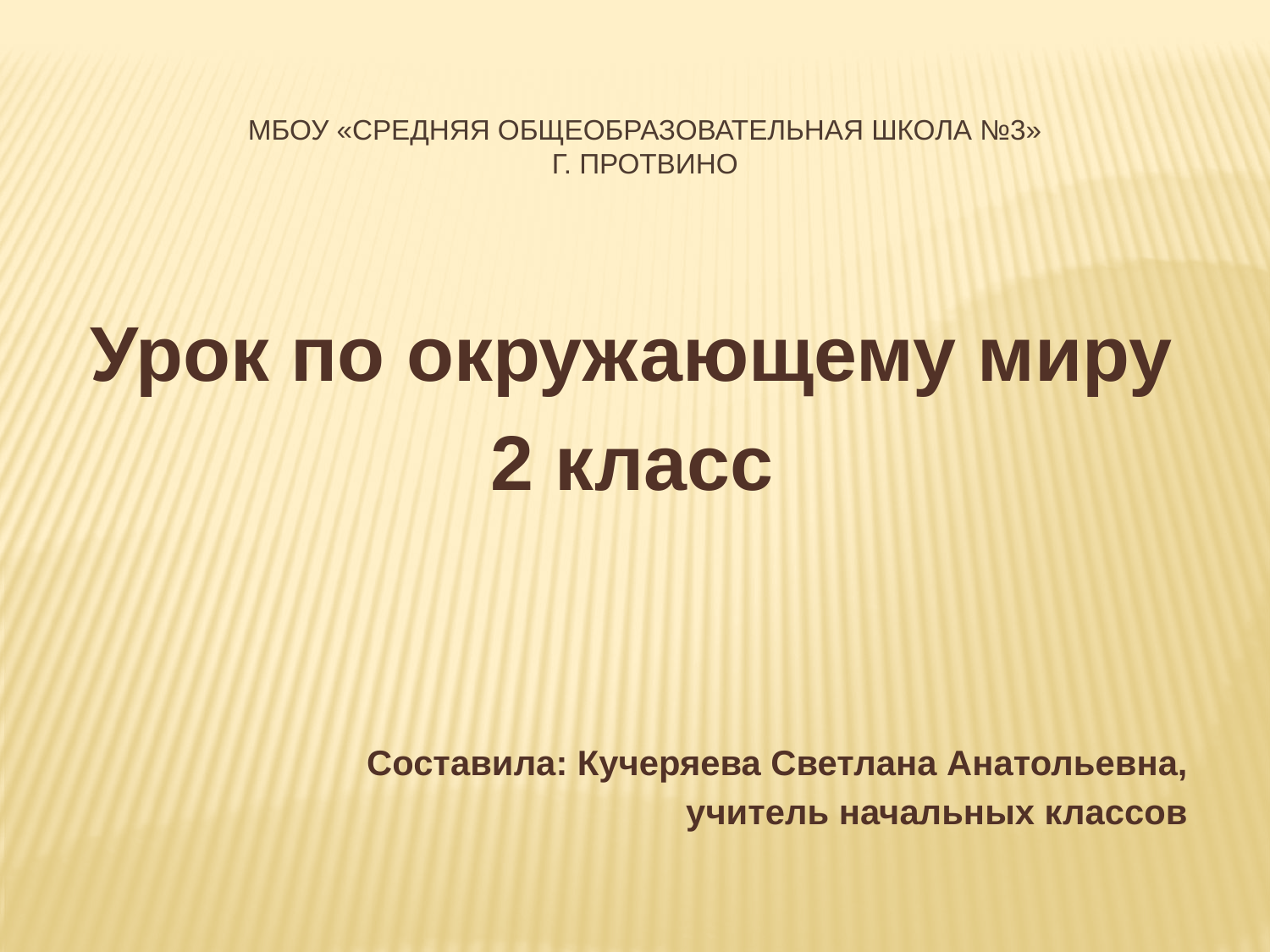

# МБОУ «Средняя общеобразовательная школа №3» г. Протвино
Урок по окружающему миру
2 класс

Составила: Кучеряева Светлана Анатольевна,
учитель начальных классов